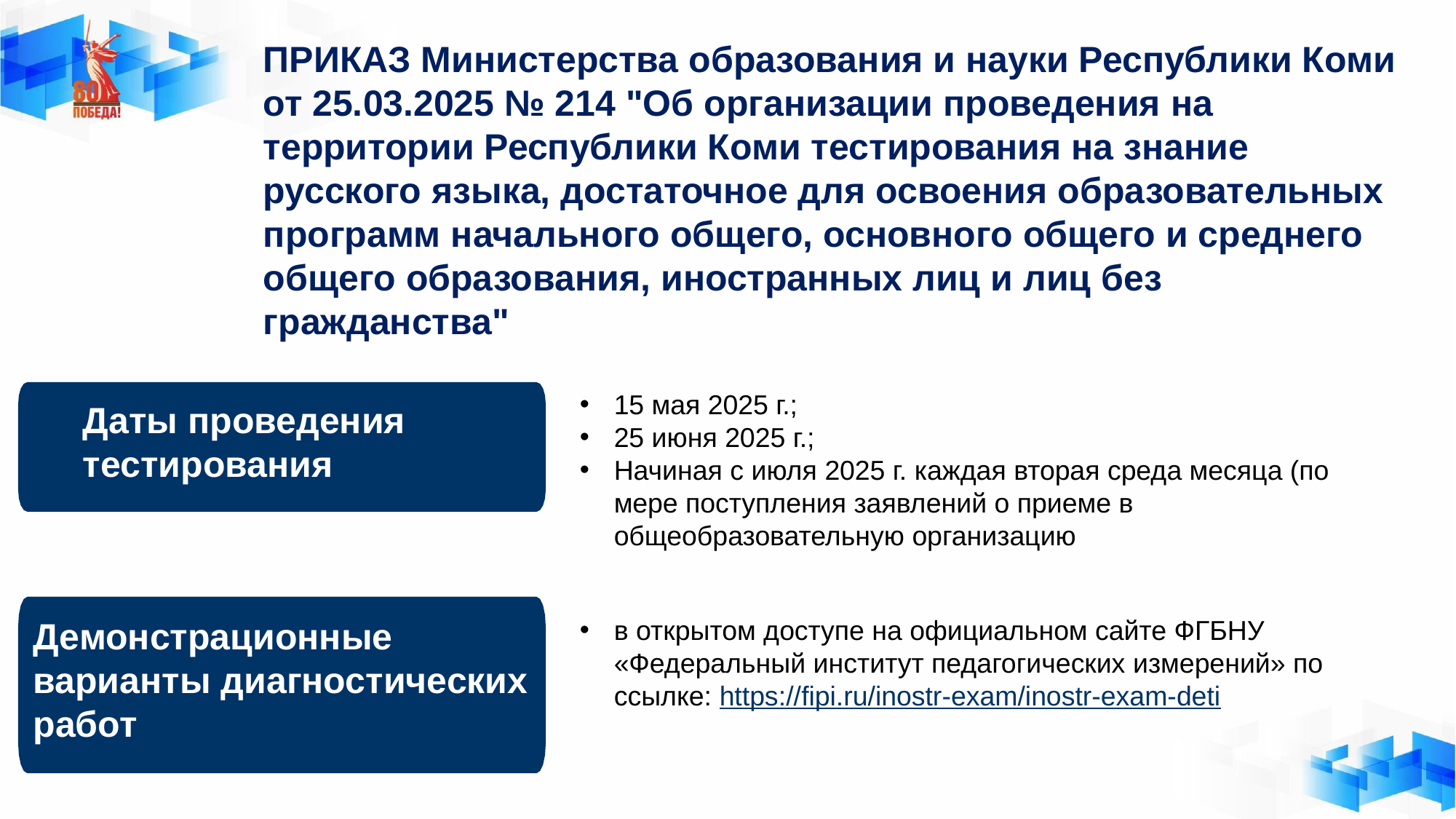

# ПРИКАЗ Министерства образования и науки Республики Коми от 25.03.2025 № 214 "Об организации проведения на территории Республики Коми тестирования на знание русского языка, достаточное для освоения образовательных программ начального общего, основного общего и среднего общего образования, иностранных лиц и лиц без гражданства"
4 ТЕСТИРОВАНИЕ НЕ ПРОЙДЕНО

15 мая 2025 г.;
25 июня 2025 г.;
Начиная с июля 2025 г. каждая вторая среда месяца (по мере поступления заявлений о приеме в общеобразовательную организацию
Даты проведения тестирования

в открытом доступе на официальном сайте ФГБНУ «Федеральный институт педагогических измерений» по ссылке: https://fipi.ru/inostr-exam/inostr-exam-deti
Демонстрационные варианты диагностических работ